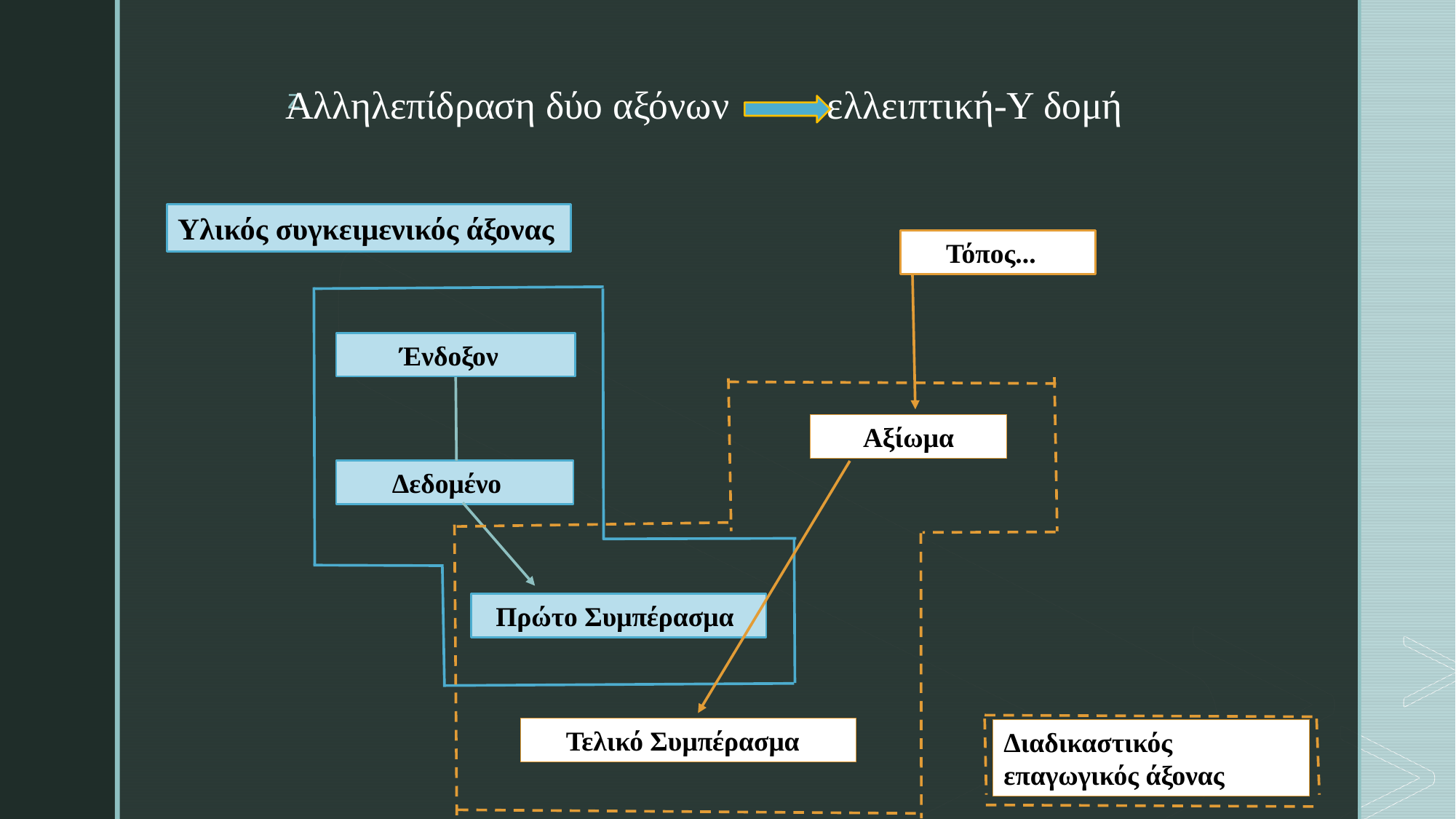

# Αλληλεπίδραση δύο αξόνων          ελλειπτική-Υ δομή

Υλικός συγκειμενικός άξονας
     Τόπος...

       Ένδοξον
      Αξίωμα
      Δεδομένο
  Πρώτο Συμπέρασμα
     Τελικό Συμπέρασμα
Διαδικαστικός επαγωγικός άξονας